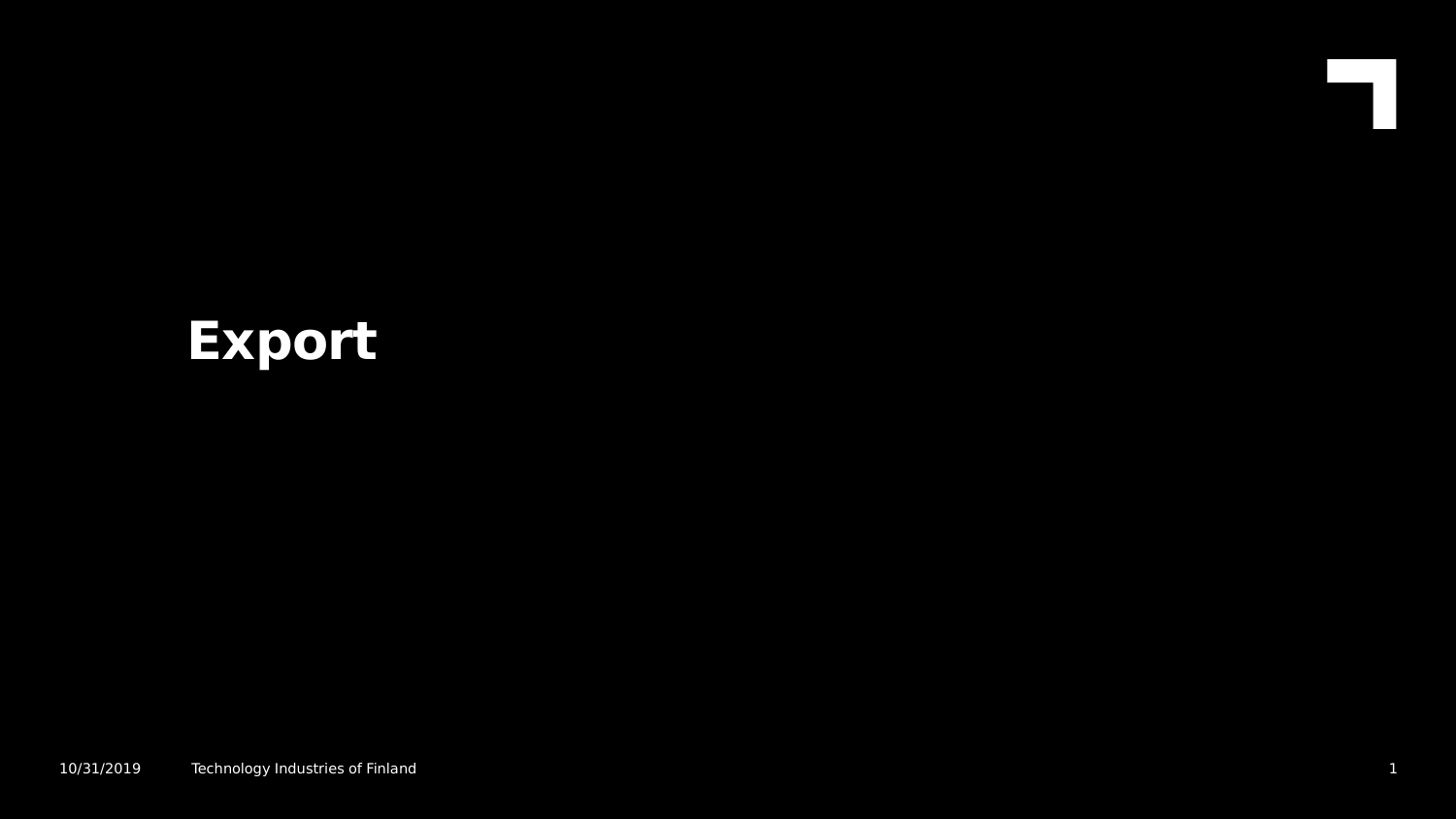

Export
10/31/2019
Technology Industries of Finland
1